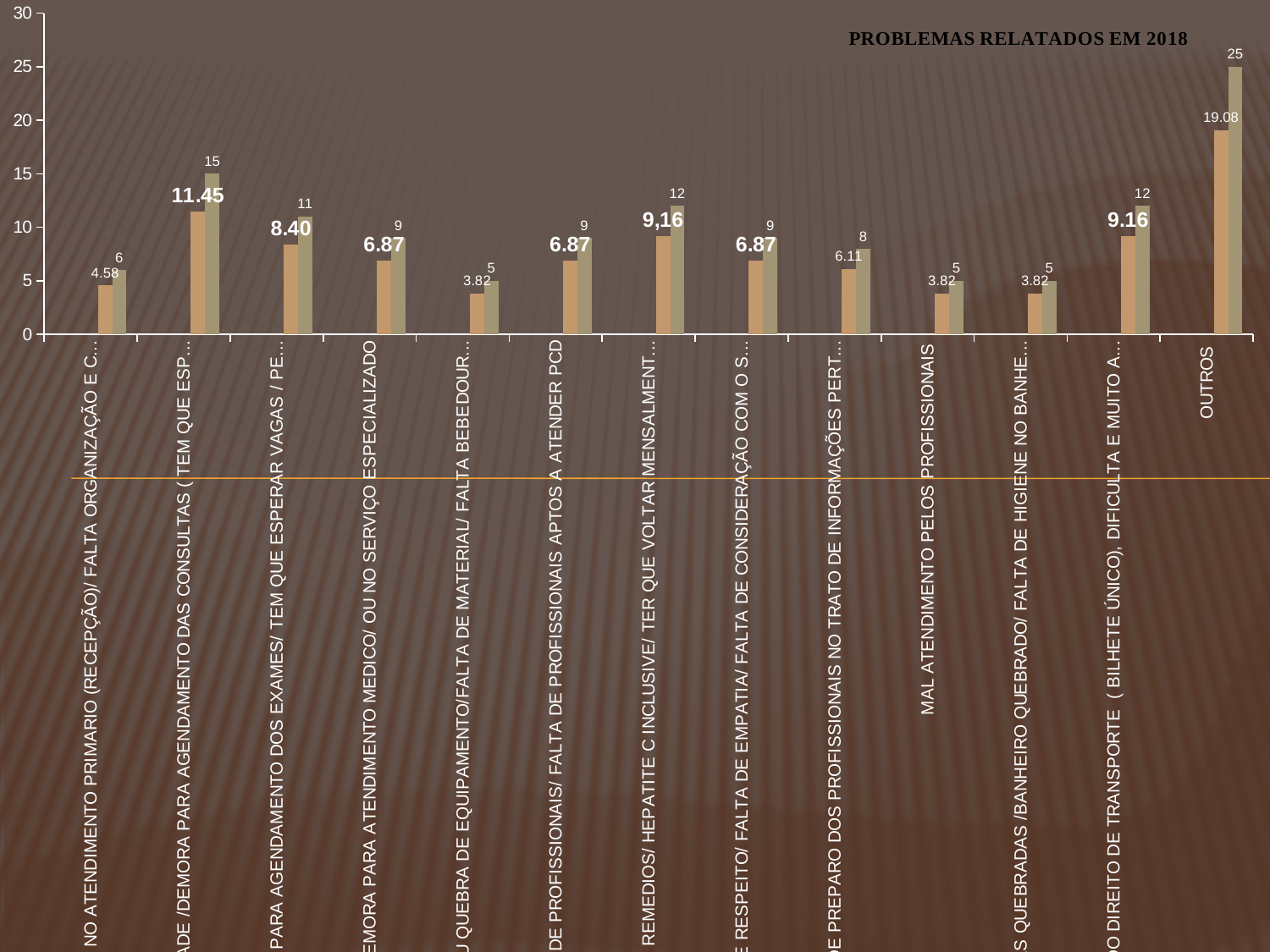

### Chart

| Category |  |  |  |  |  |
|---|---|---|---|---|---|
| DEMORA NO ATENDIMENTO PRIMARIO (RECEPÇÃO)/ FALTA ORGANIZAÇÃO E CORRETA ORIENTAÇÃO/LONGOS TEMPO DE ESPERA EM FILAS PARA ATENDIMENTO | None | None | None | 4.580152671755725 | 6.0 |
| DIFICULDADE /DEMORA PARA AGENDAMENTO DAS CONSULTAS ( TEM QUE ESPERAR VAGAS)/ DEMORA RESULTADO DOS EXAMES/ DIFICULDADES DE ADMISSÃO NO SISTEMA | None | None | None | 11.450381679389313 | 15.0 |
| DEMORA PARA AGENDAMENTO DOS EXAMES/ TEM QUE ESPERAR VAGAS / PERDA DE PRAZOS ENTRE EXAMES POR FALTA DE AGENDA/ DEMORA PARA CHEGAR RESULTADOS DE EXAMES | None | None | None | 8.396946564885496 | 11.0 |
| DEMORA PARA ATENDIMENTO MEDICO/ OU NO SERVIÇO ESPECIALIZADO | None | None | None | 6.870229007633588 | 9.0 |
| FALTA  OU QUEBRA DE EQUIPAMENTO/FALTA DE MATERIAL/ FALTA BEBEDOURO E PREDIO EM ESTADO RUIM DE CONSERVAÇÃO | None | None | None | 3.816793893129771 | 5.0 |
| FALTA DE PROFISSIONAIS/ FALTA DE PROFISSIONAIS APTOS A ATENDER PCD | None | None | None | 6.870229007633588 | 9.0 |
| FALTA DE REMEDIOS/ HEPATITE C INCLUSIVE/ TER QUE VOLTAR MENSALMENTE PARA PEGAR REMEDIOS  | None | None | None | 9.16030534351145 | 12.0 |
| FALTA DE RESPEITO/ FALTA DE EMPATIA/ FALTA DE CONSIDERAÇÃO COM O SER HUMANO/ CENAS DE ABUSO DE PODER | None | None | None | 6.870229007633588 | 9.0 |
| FALTA DE PREPARO DOS PROFISSIONAIS NO TRATO DE INFORMAÇÕES PERTINENTES AO QUADRO APRESENTADO/ PROBLEMAS NO INSS POR CONTA DAS INFORMAÇÕES SEREM INCOMPLETAS NOS LAUDOS | None | None | None | 6.106870229007633 | 8.0 |
| MAL ATENDIMENTO PELOS PROFISSIONAIS | None | None | None | 3.816793893129771 | 5.0 |
| ESTRUTURAS QUEBRADAS /BANHEIRO QUEBRADO/ FALTA DE HIGIENE NO BANHEIRO/ NÃO TER PAPEL HIGIENICO NO BANHEIRO | None | None | None | 3.816793893129771 | 5.0 |
| PERDA DO DIREITO DE TRANSPORTE  ( BILHETE ÚNICO), DIFICULTA E MUITO A BUSCA POR REMEDIOS  | None | None | None | 9.16030534351145 | 12.0 |
| OUTROS | None | None | None | 19.083969465648856 | 25.0 |